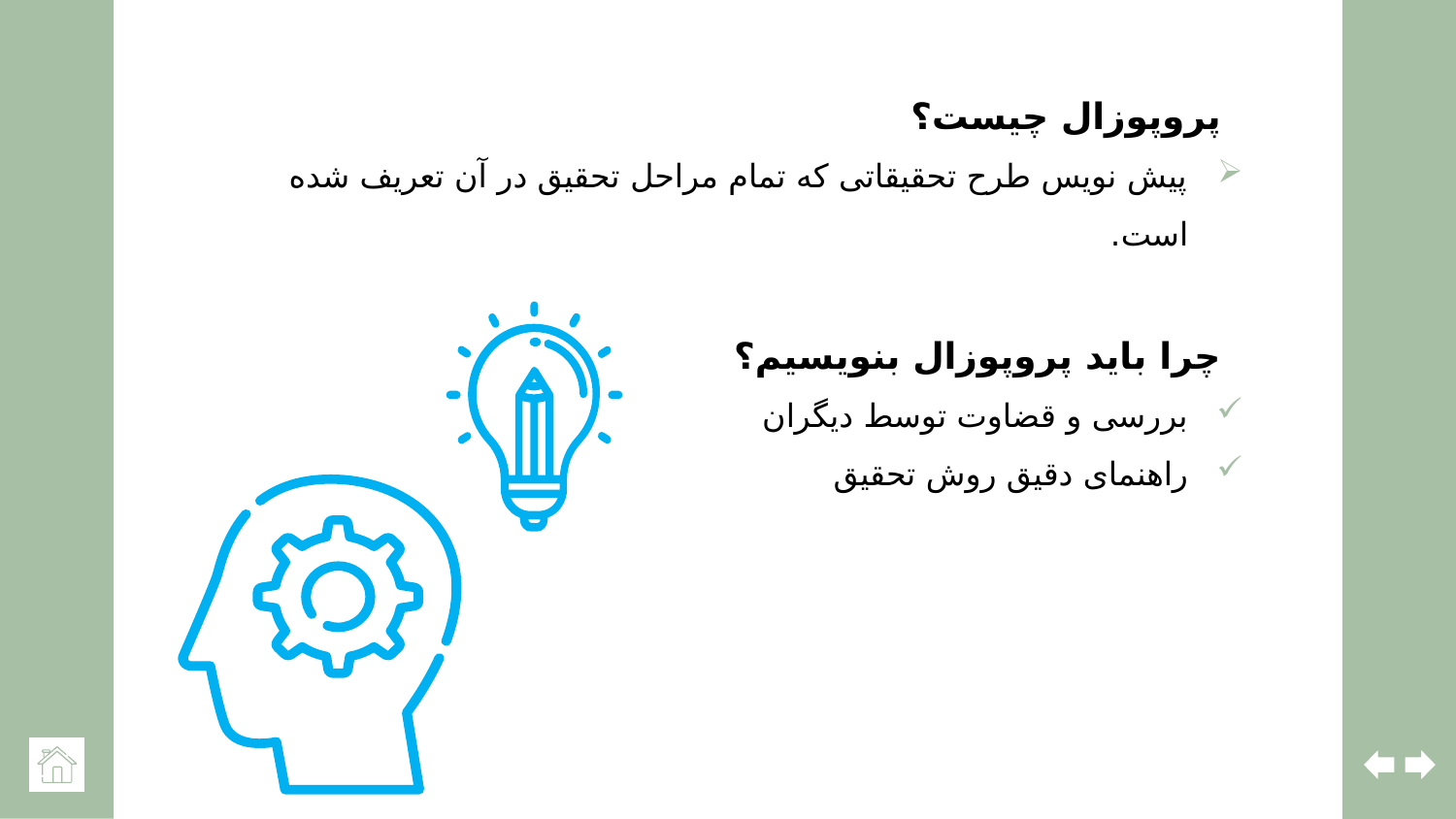

پروپوزال چیست؟
پیش نویس طرح تحقیقاتی که تمام مراحل تحقیق در آن تعریف شده است.

چرا باید پروپوزال بنویسیم؟
بررسی و قضاوت توسط دیگران
راهنمای دقیق روش تحقیق